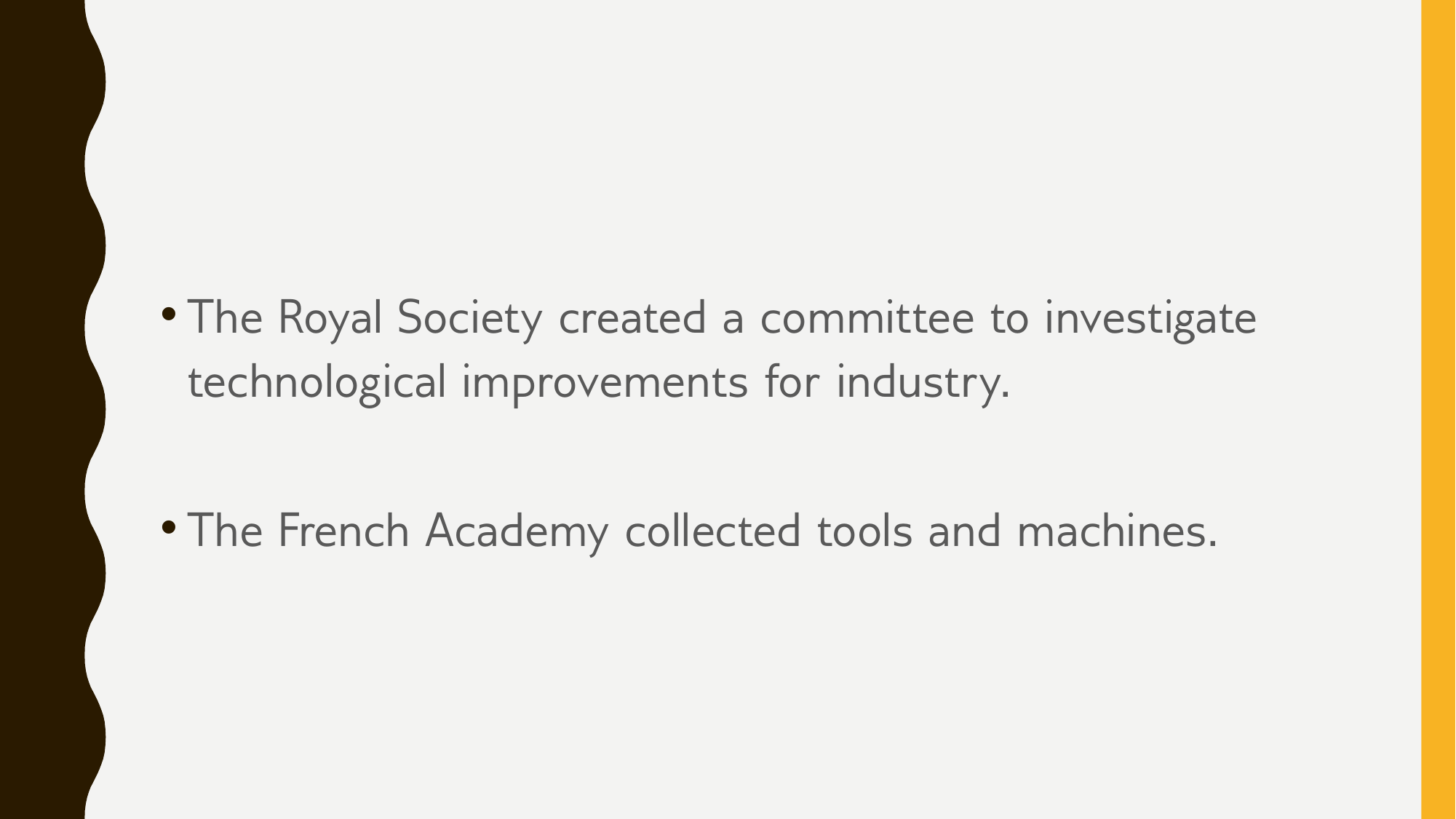

#
The Royal Society created a committee to investigate technological improvements for industry.

The French Academy collected tools and machines.